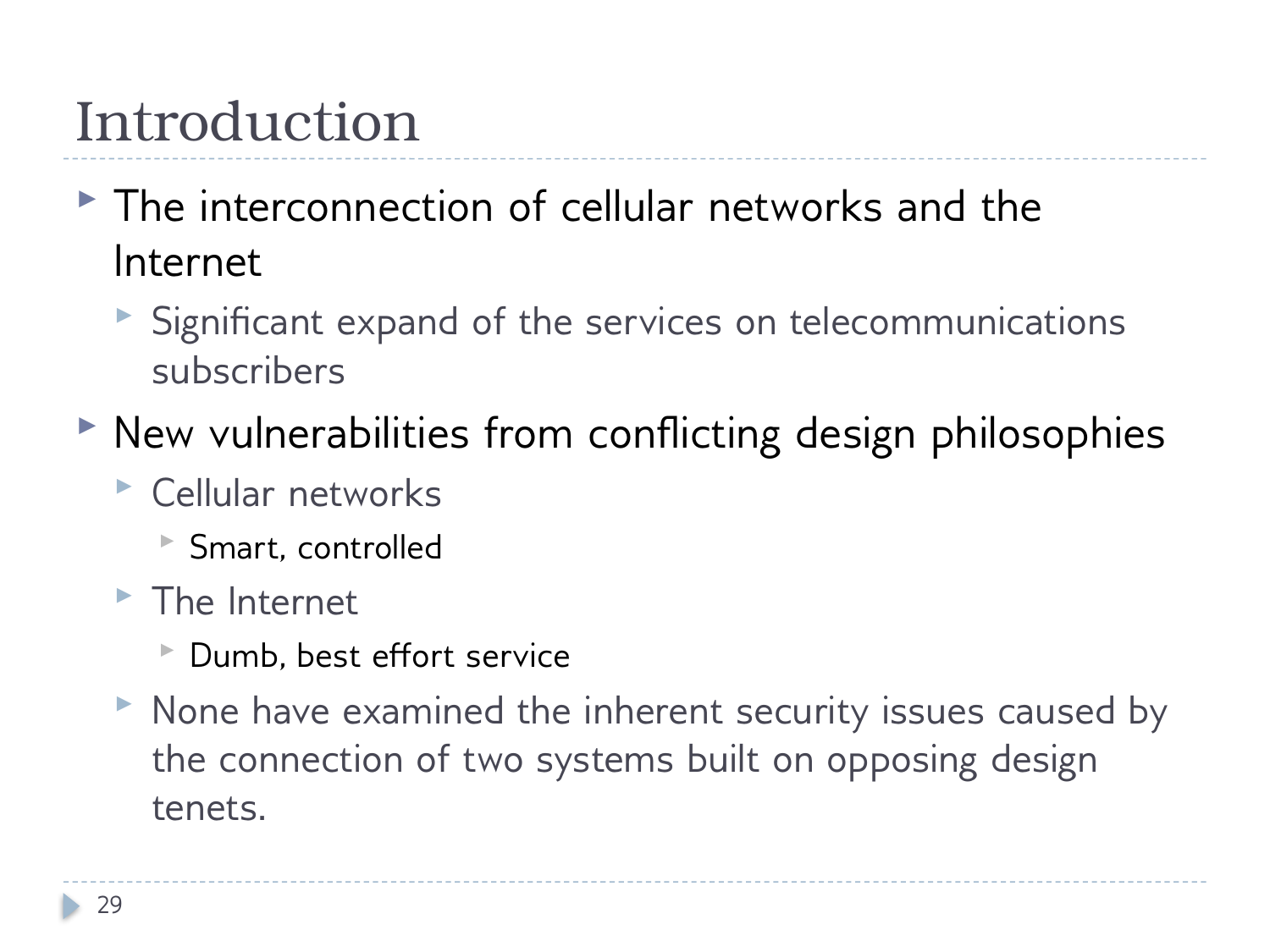

# Introduction
The interconnection of cellular networks and the Internet
Significant expand of the services on telecommunications subscribers
New vulnerabilities from conflicting design philosophies
Cellular networks
Smart, controlled
The Internet
Dumb, best effort service
None have examined the inherent security issues caused by the connection of two systems built on opposing design tenets.
29